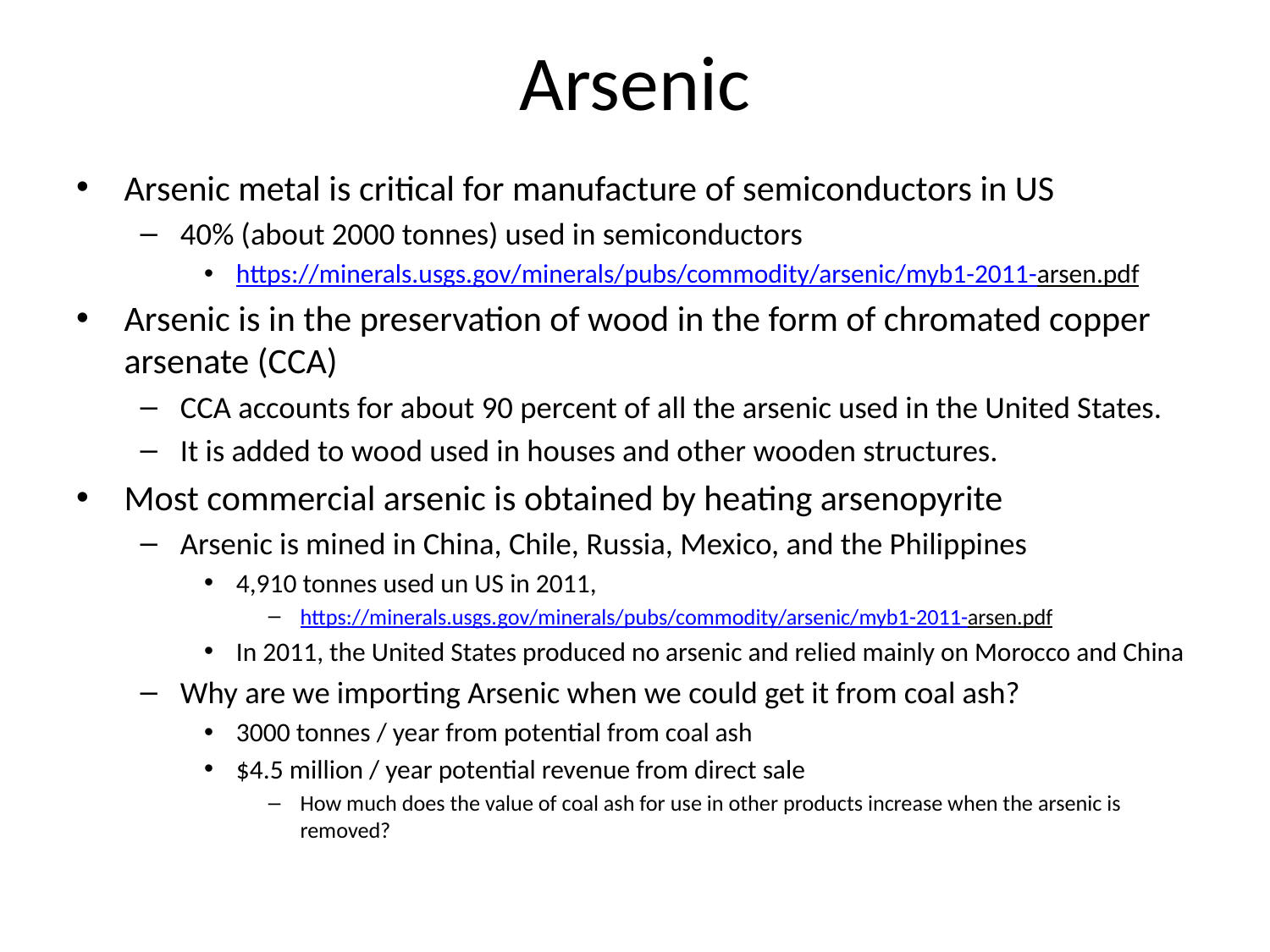

# Arsenic
Arsenic metal is critical for manufacture of semiconductors in US
40% (about 2000 tonnes) used in semiconductors
https://minerals.usgs.gov/minerals/pubs/commodity/arsenic/myb1-2011-arsen.pdf
Arsenic is in the preservation of wood in the form of chromated copper arsenate (CCA)
CCA accounts for about 90 percent of all the arsenic used in the United States.
It is added to wood used in houses and other wooden structures.
Most commercial arsenic is obtained by heating arsenopyrite
Arsenic is mined in China, Chile, Russia, Mexico, and the Philippines
4,910 tonnes used un US in 2011,
https://minerals.usgs.gov/minerals/pubs/commodity/arsenic/myb1-2011-arsen.pdf
In 2011, the United States produced no arsenic and relied mainly on Morocco and China
Why are we importing Arsenic when we could get it from coal ash?
3000 tonnes / year from potential from coal ash
$4.5 million / year potential revenue from direct sale
How much does the value of coal ash for use in other products increase when the arsenic is removed?